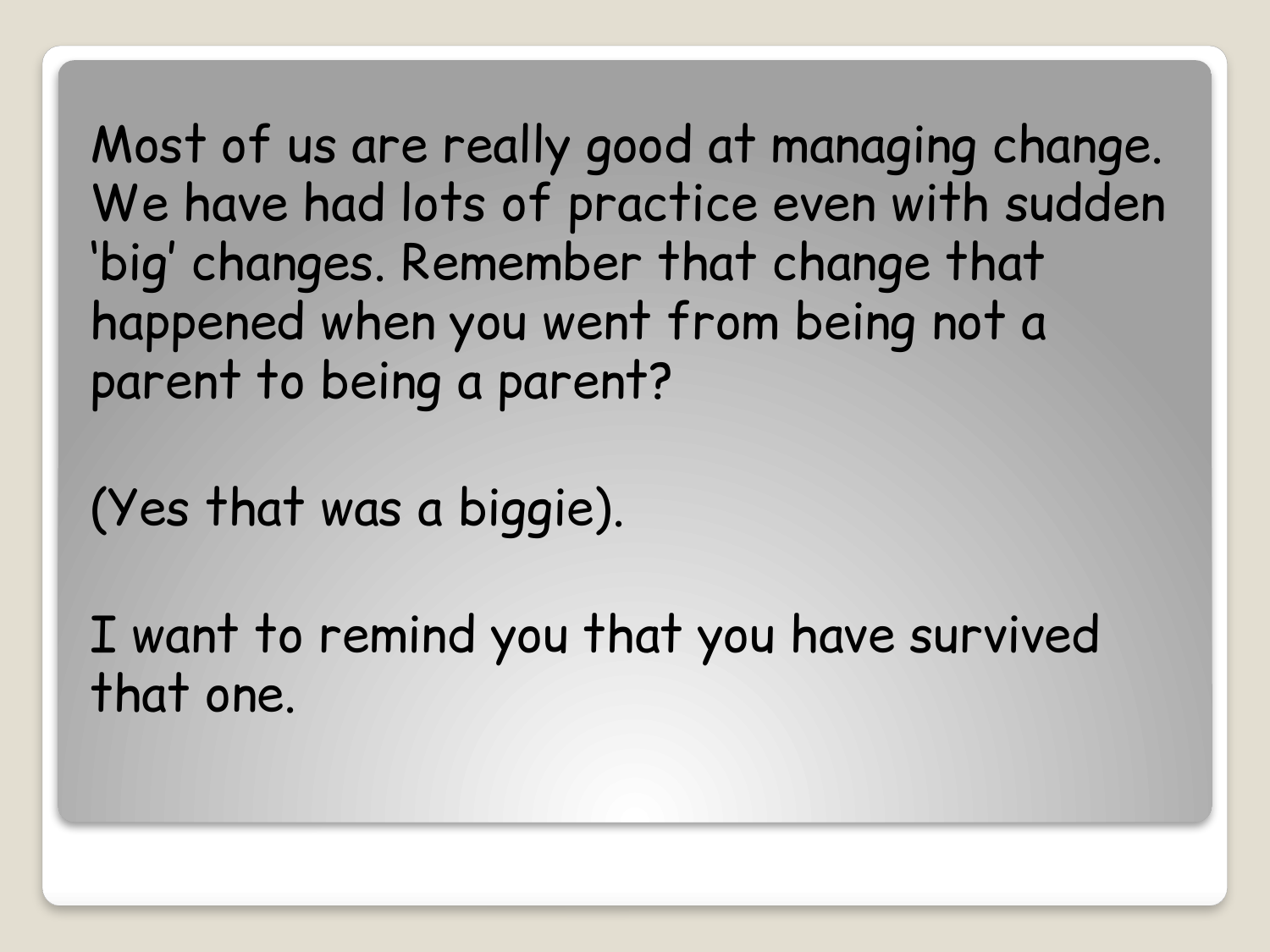

Most of us are really good at managing change. We have had lots of practice even with sudden ‘big’ changes. Remember that change that happened when you went from being not a parent to being a parent?

(Yes that was a biggie).

I want to remind you that you have survived that one.